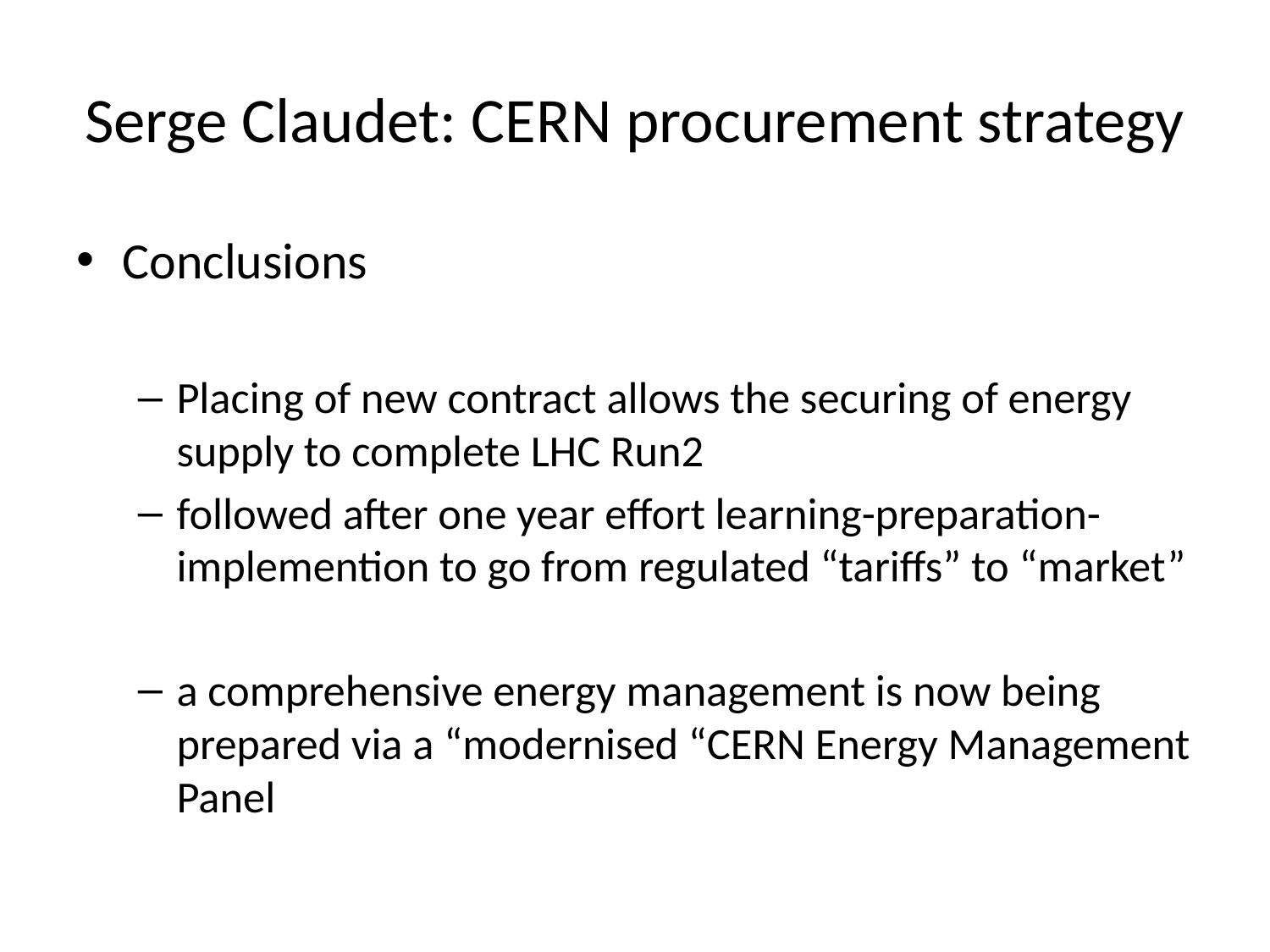

# Serge Claudet: CERN procurement strategy
Conclusions

Placing of new contract allows the securing of energy supply to complete LHC Run2
followed after one year effort learning-preparation-implemention to go from regulated “tariffs” to “market”

a comprehensive energy management is now being prepared via a “modernised “CERN Energy Management Panel